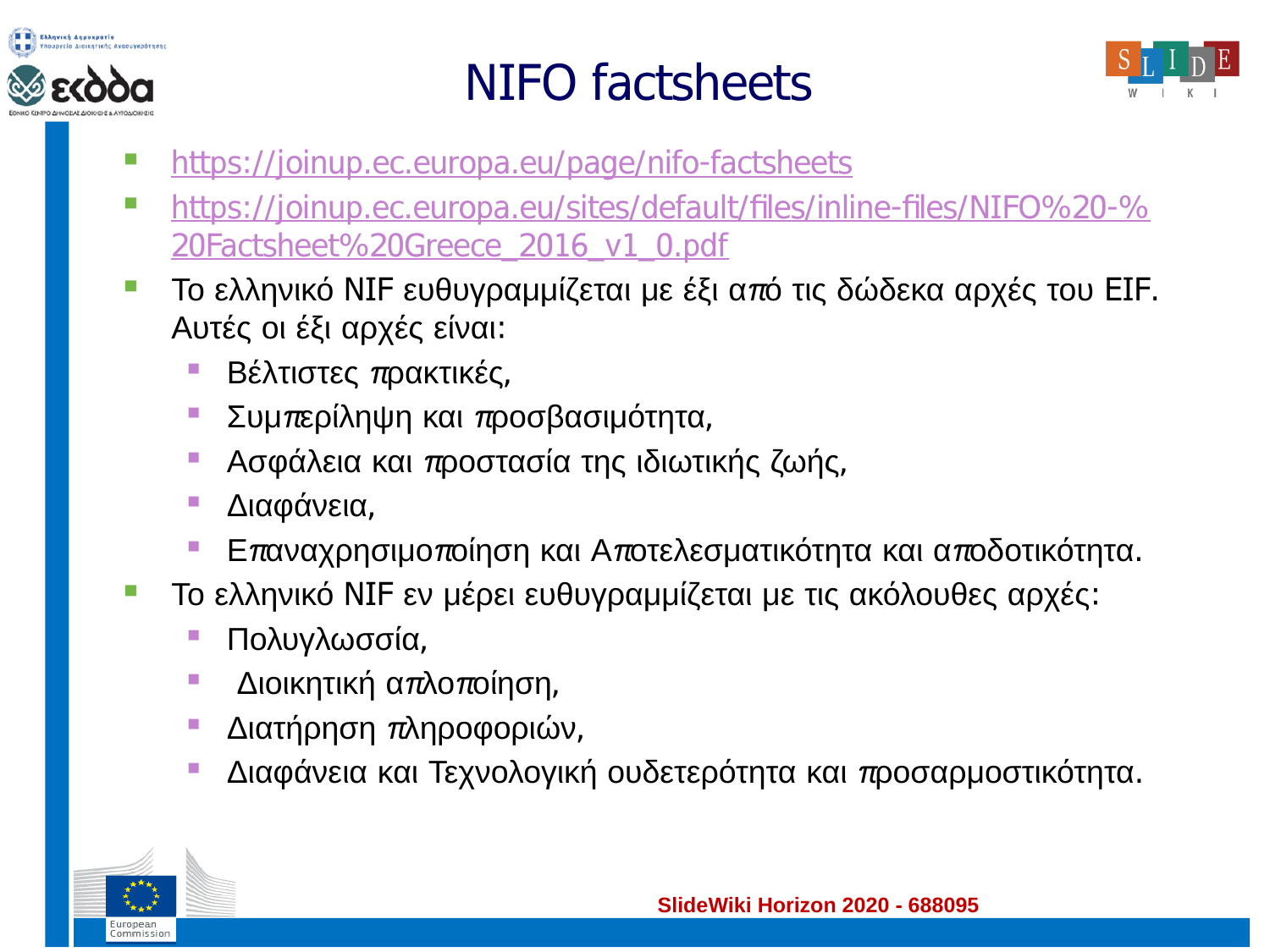

# NIFO factsheets
https://joinup.ec.europa.eu/page/nifo-factsheets
https://joinup.ec.europa.eu/sites/default/files/inline-files/NIFO%20-%20Factsheet%20Greece_2016_v1_0.pdf
Το ελληνικό NIF ευθυγραμμίζεται με έξι από τις δώδεκα αρχές του EIF. Αυτές οι έξι αρχές είναι:
Βέλτιστες πρακτικές,
Συμπερίληψη και προσβασιμότητα,
Ασφάλεια και προστασία της ιδιωτικής ζωής,
Διαφάνεια,
Επαναχρησιμοποίηση και Αποτελεσματικότητα και αποδοτικότητα.
Το ελληνικό NIF εν μέρει ευθυγραμμίζεται με τις ακόλουθες αρχές:
Πολυγλωσσία,
 Διοικητική απλοποίηση,
Διατήρηση πληροφοριών,
Διαφάνεια και Τεχνολογική ουδετερότητα και προσαρμοστικότητα.